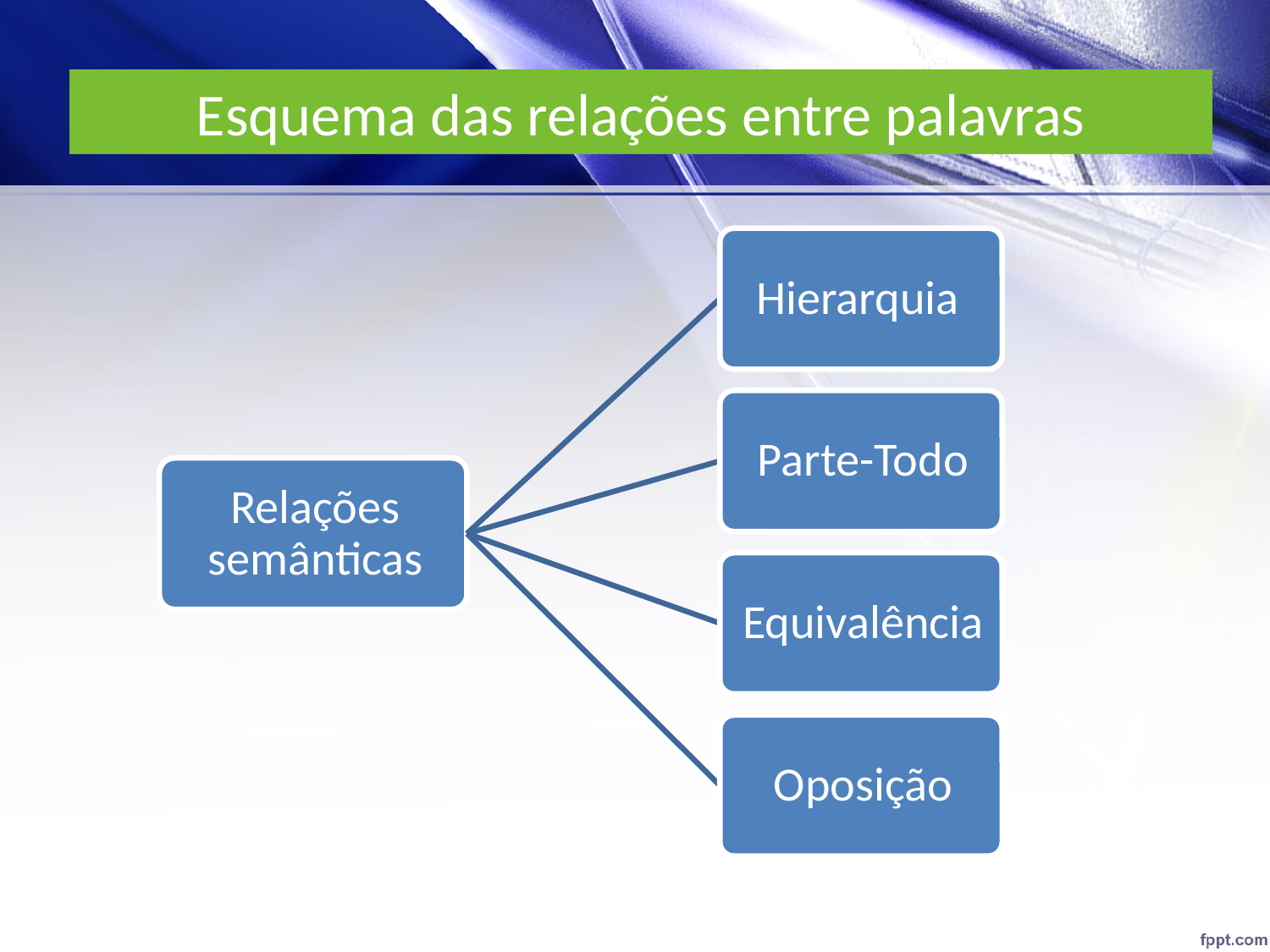

# Esquema das relações entre palavras
Relações semânticas

Hierarquia

Parte-Todo

Equivalência

Oposição